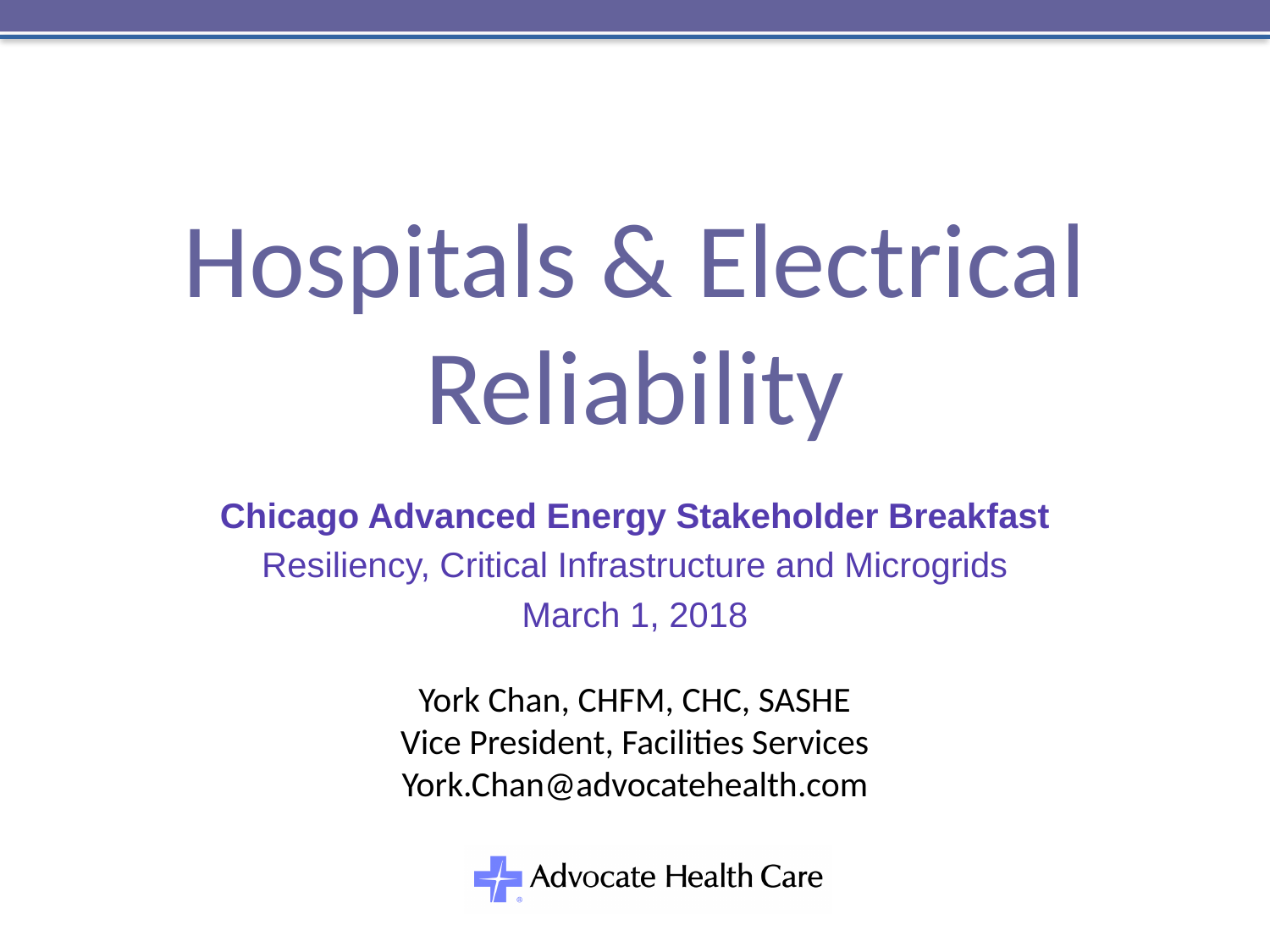

# Hospitals & Electrical Reliability
Chicago Advanced Energy Stakeholder Breakfast
Resiliency, Critical Infrastructure and Microgrids
March 1, 2018
York Chan, CHFM, CHC, SASHE
Vice President, Facilities Services
York.Chan@advocatehealth.com